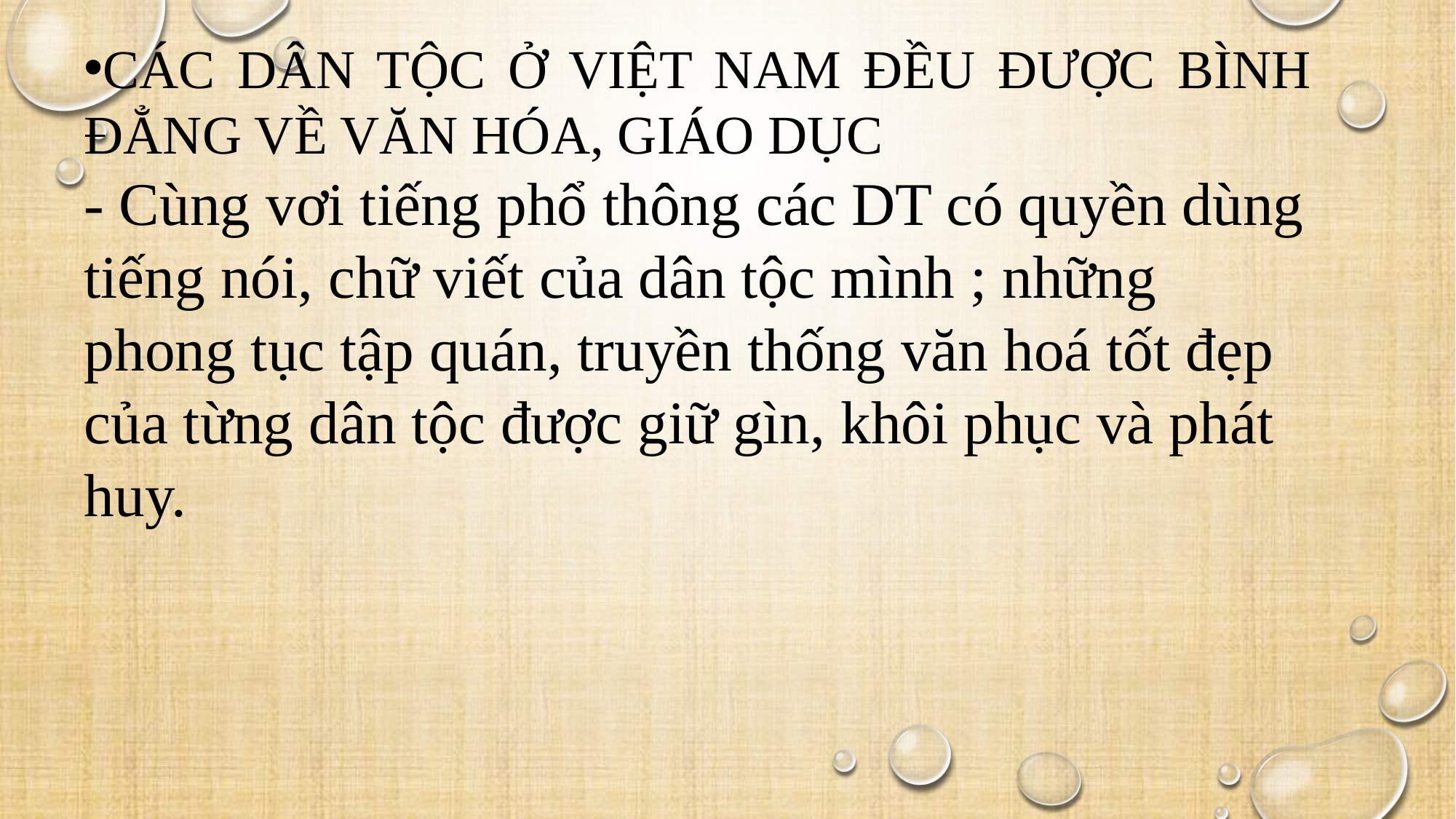

CÁC DÂN TỘC Ở VIỆT NAM ĐỀU ĐƯỢC BÌNH ĐẲNG VỀ VĂN HÓA, GIÁO DỤC
- Cùng vơi tiếng phổ thông các DT có quyền dùng tiếng nói, chữ viết của dân tộc mình ; những phong tục tập quán, truyền thống văn hoá tốt đẹp của từng dân tộc được giữ gìn, khôi phục và phát huy.